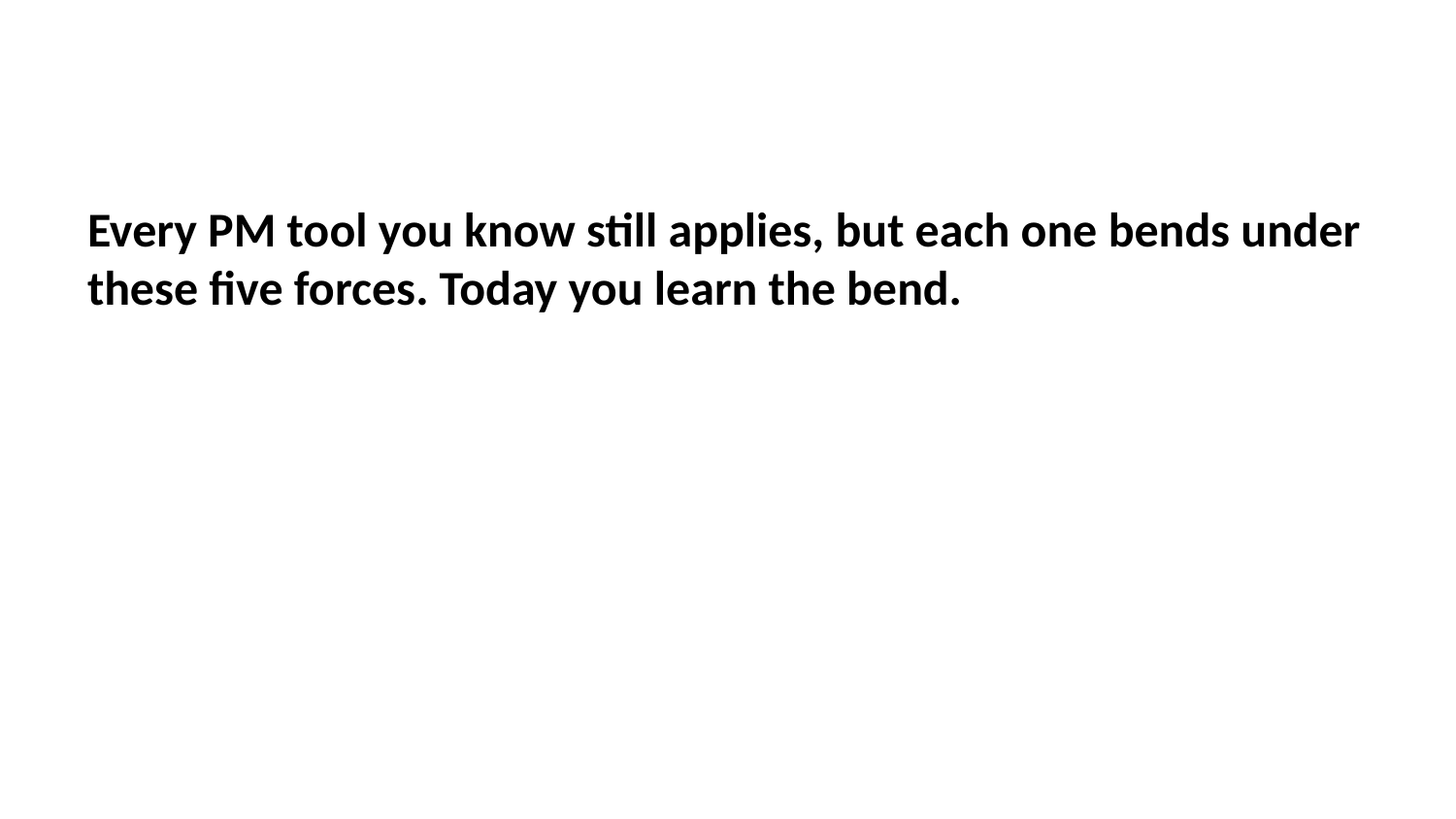

Every PM tool you know still applies, but each one bends under these five forces. Today you learn the bend.